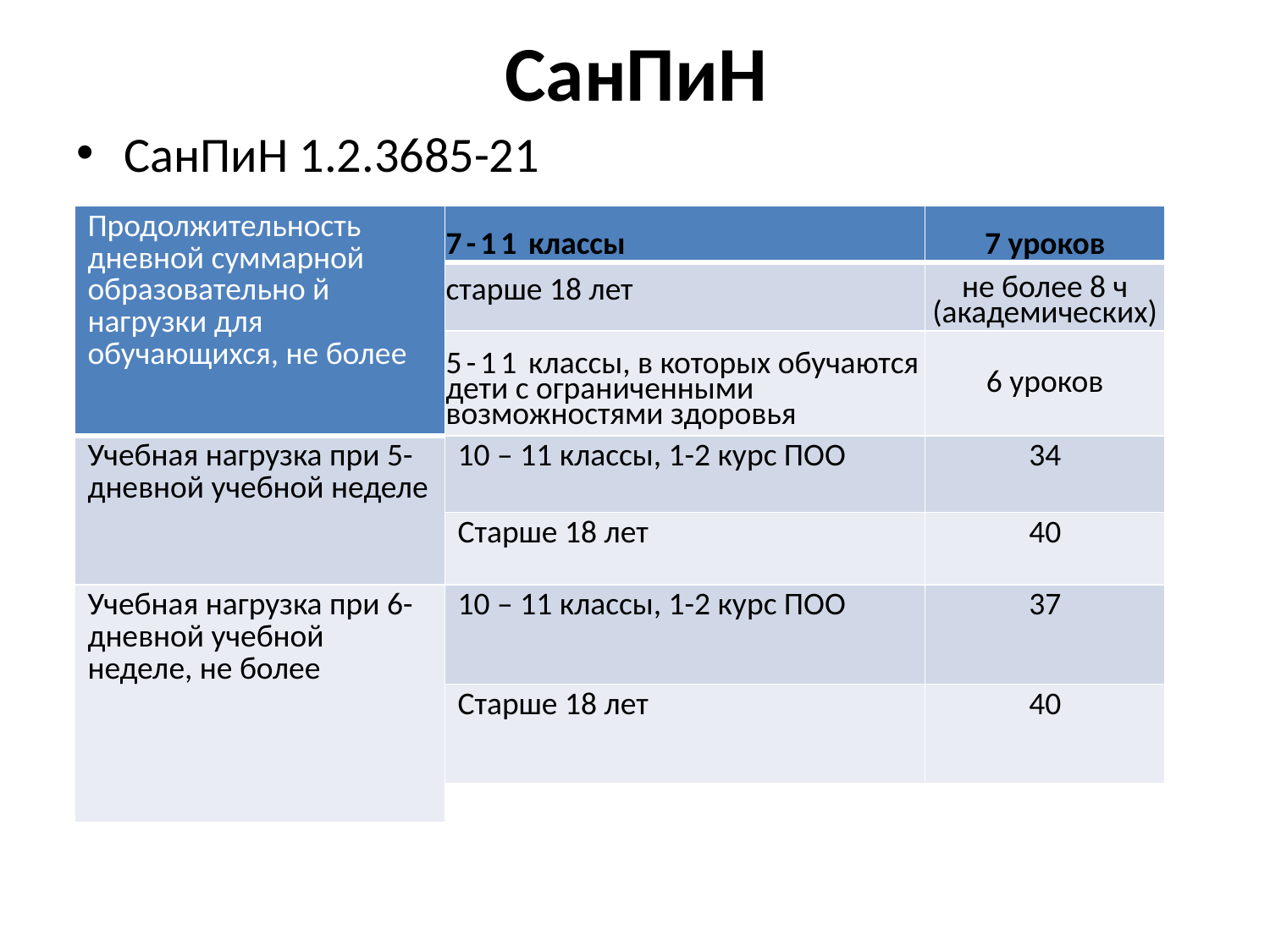

# СанПиН
СанПиН 1.2.3685-21

| Продолжительность дневной суммарной образовательно й нагрузки для обучающихся, не более |
| --- |
| Учебная нагрузка при 5- дневной учебной неделе |
| Учебная нагрузка при 6- дневной учебной неделе, не более |
| 7-11 классы | 7 уроков |
| --- | --- |
| старше 18 лет | не более 8 ч (академических) |
| 5-11 классы, в которых обучаются дети с ограниченными возможностями здоровья | 6 уроков |
| 10 – 11 классы, 1-2 курс ПОО | 34 |
| Старше 18 лет | 40 |
| 10 – 11 классы, 1-2 курс ПОО | 37 |
| Старше 18 лет | 40 |